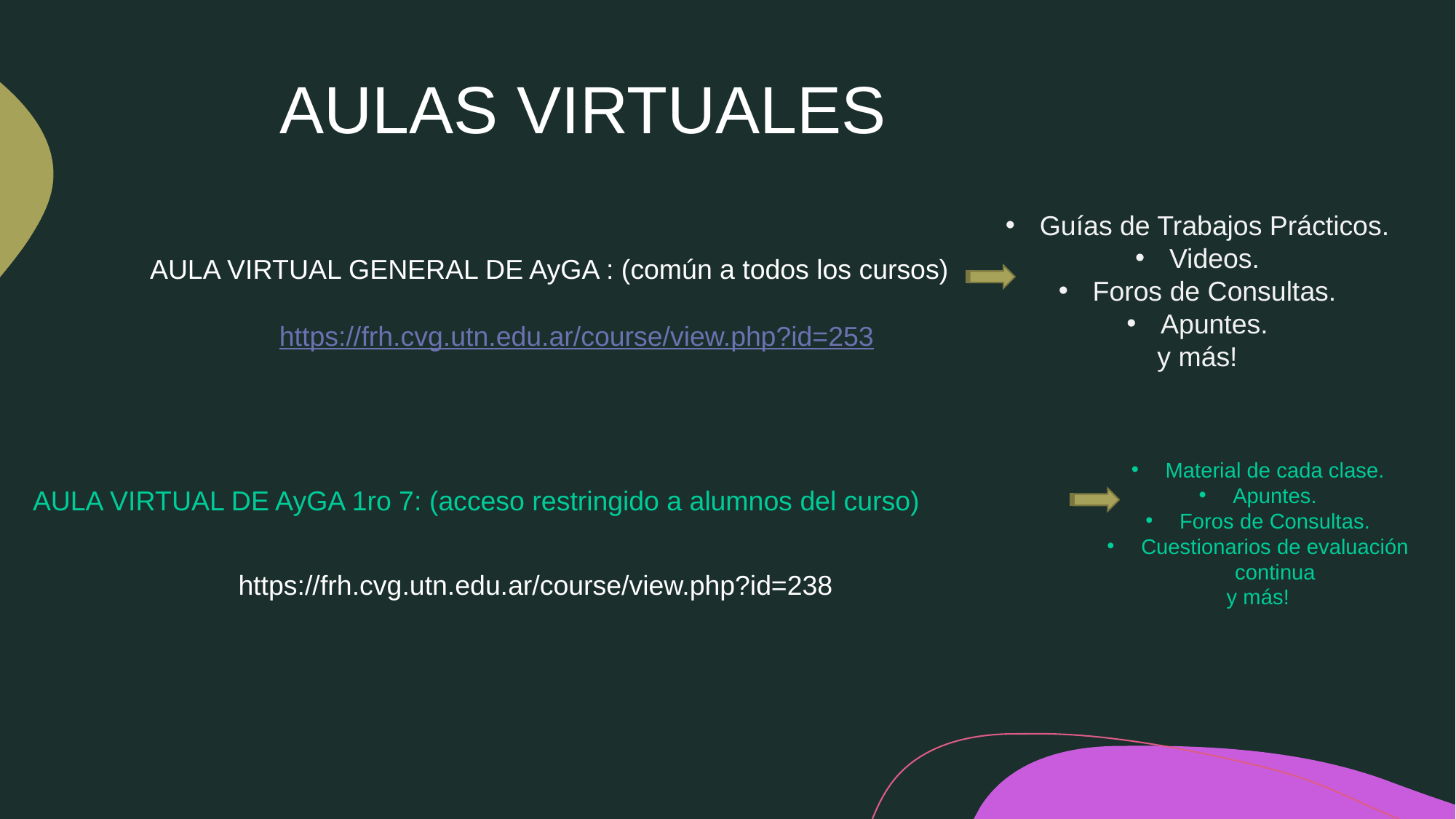

AULAS VIRTUALES
Guías de Trabajos Prácticos.
Videos.
Foros de Consultas.
Apuntes.
y más!
AULA VIRTUAL GENERAL DE AyGA : (común a todos los cursos)

https://frh.cvg.utn.edu.ar/course/view.php?id=253
Material de cada clase.
Apuntes.
Foros de Consultas.
Cuestionarios de evaluación continua
y más!
AULA VIRTUAL DE AyGA 1ro 7: (acceso restringido a alumnos del curso)

https://frh.cvg.utn.edu.ar/course/view.php?id=238